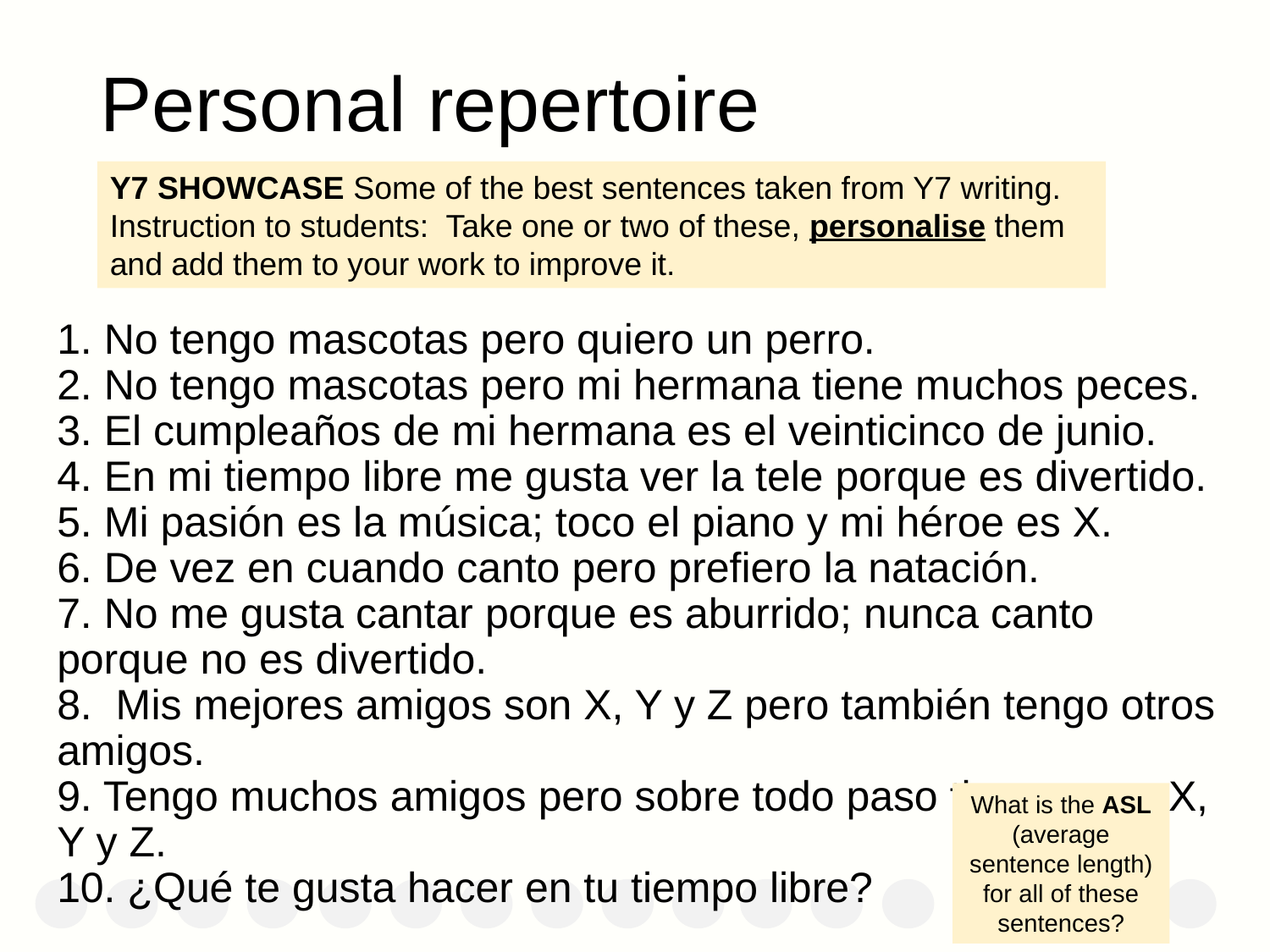

# Personal repertoire
Y7 SHOWCASE Some of the best sentences taken from Y7 writing.
Instruction to students:  Take one or two of these, personalise them and add them to your work to improve it.
1. No tengo mascotas pero quiero un perro.
2. No tengo mascotas pero mi hermana tiene muchos peces.
3. El cumpleaños de mi hermana es el veinticinco de junio.
4. En mi tiempo libre me gusta ver la tele porque es divertido.
5. Mi pasión es la música; toco el piano y mi héroe es X.
6. De vez en cuando canto pero prefiero la natación.
7. No me gusta cantar porque es aburrido; nunca canto porque no es divertido.
8.  Mis mejores amigos son X, Y y Z pero también tengo otros amigos.
9. Tengo muchos amigos pero sobre todo paso tiempo con X, Y y Z.
10. ¿Qué te gusta hacer en tu tiempo libre?

What is the ASL
(average sentence length) for all of these sentences?